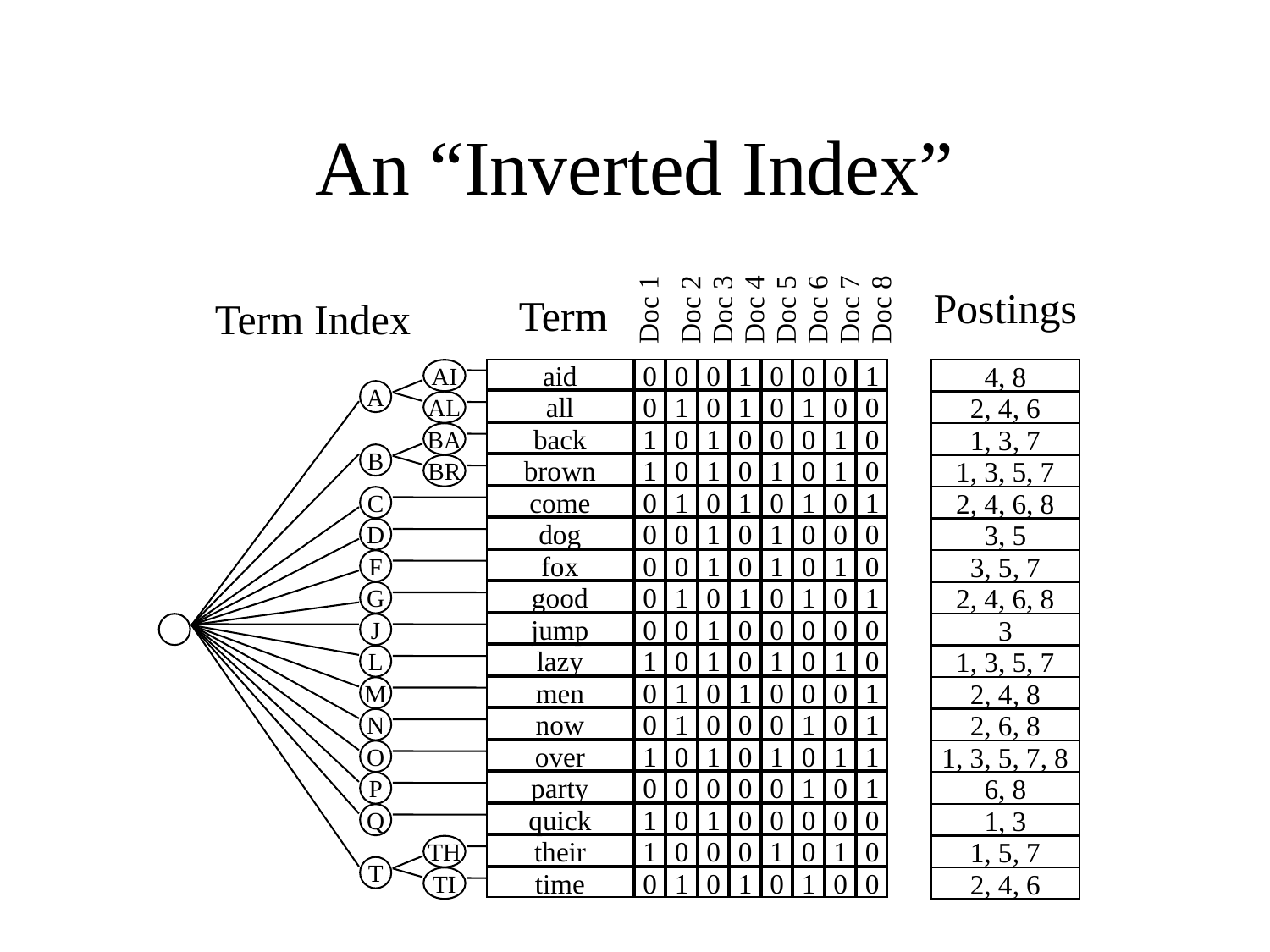

# An “Inverted Index”
Postings
Term
Term Index
Doc 3
Doc 1
Doc 2
Doc 4
Doc 5
Doc 6
Doc 7
Doc 8
aid
0
0
0
1
0
0
0
1
4, 8
AI

A
all
0
1
0
1
0
1
0
0
2, 4, 6
AL

back
1
0
1
0
0
0
1
0
1, 3, 7
BA

B

brown
1
0
1
0
1
0
1
0
1, 3, 5, 7
BR

come
0
1
0
1
0
1
0
1
2, 4, 6, 8
C

dog
0
0
1
0
1
0
0
0
3, 5
D

fox
0
0
1
0
1
0
1
0
3, 5, 7
F

good
0
1
0
1
0
1
0
1
2, 4, 6, 8
G

jump
0
0
1
0
0
0
0
0
3

J

lazy
1
0
1
0
1
0
1
0
1, 3, 5, 7
L

men
0
1
0
1
0
0
0
1
2, 4, 8
M

now
0
1
0
0
0
1
0
1
2, 6, 8
N

over
1
0
1
0
1
0
1
1
1, 3, 5, 7, 8
O

party
0
0
0
0
0
1
0
1
6, 8
P

quick
1
0
1
0
0
0
0
0
1, 3
Q

their
1
0
0
0
1
0
1
0
1, 5, 7
TH

T

time
0
1
0
1
0
1
0
0
2, 4, 6
TI